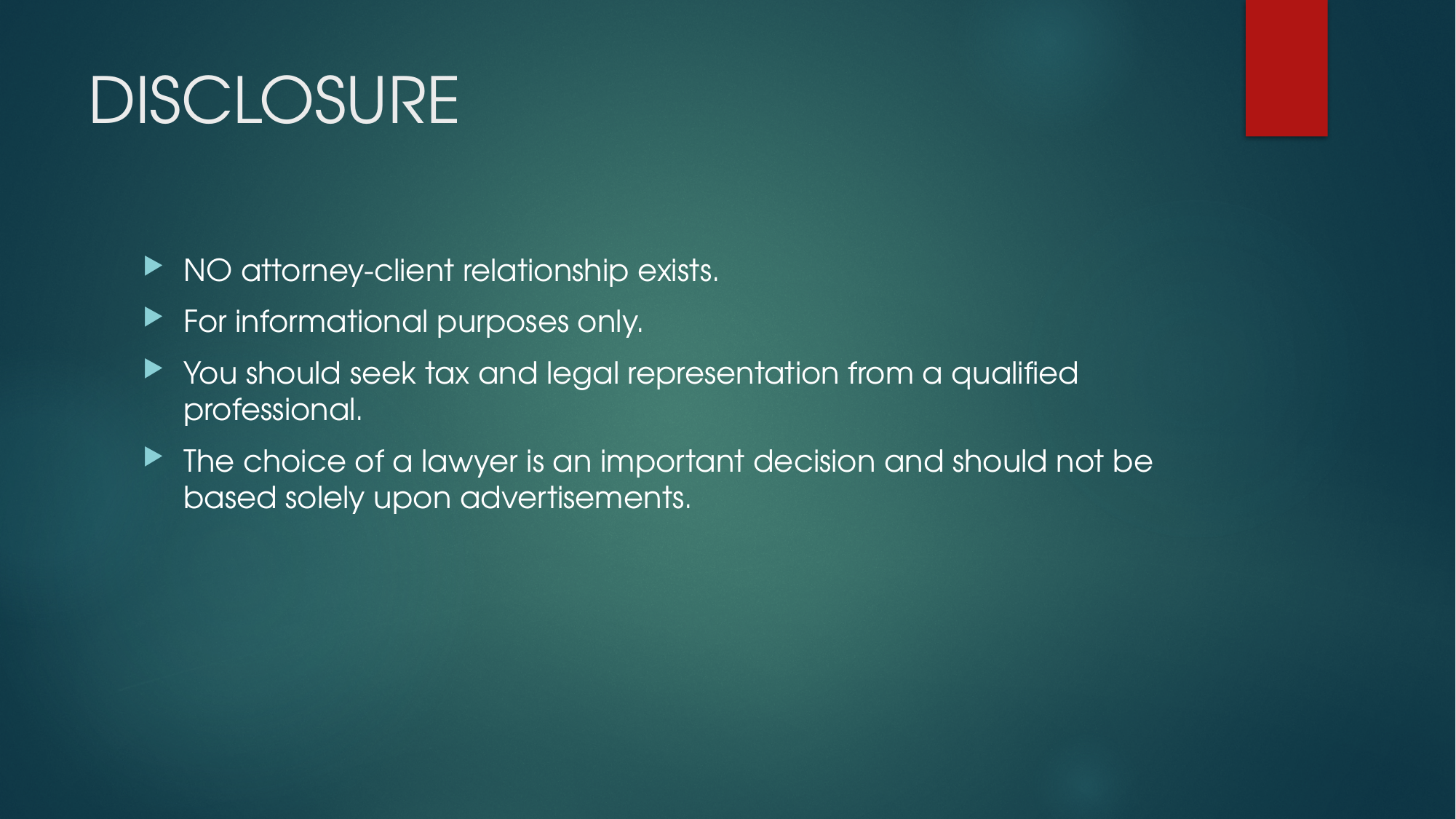

# DISCLOSURE
NO attorney-client relationship exists.
For informational purposes only.
You should seek tax and legal representation from a qualified professional.
The choice of a lawyer is an important decision and should not be based solely upon advertisements.